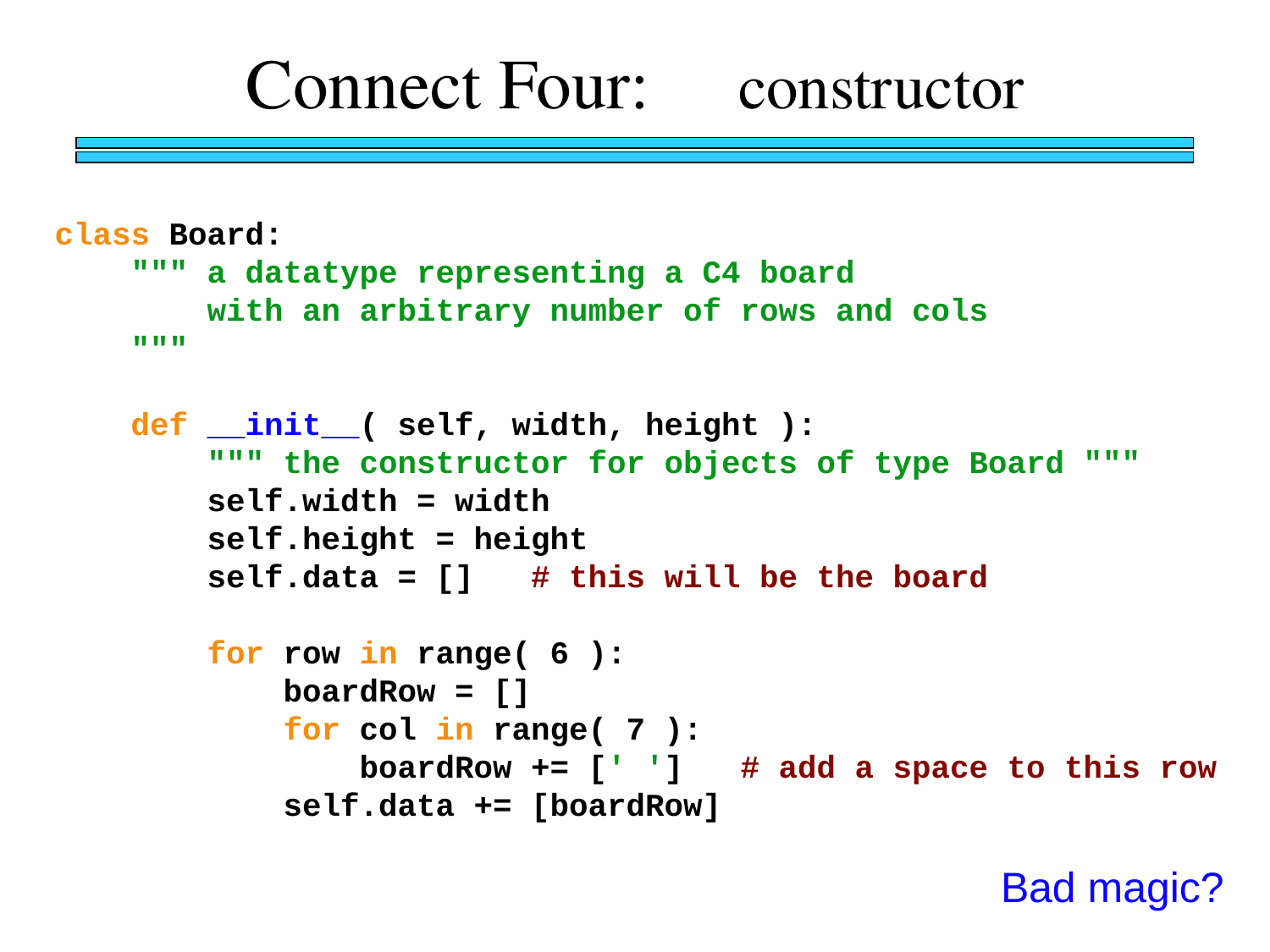

Connect Four:     constructor

class Board:
    """ a datatype representing a C4 board
        with an arbitrary number of rows and cols
    """

    def __init__( self, width, height ):
        """ the constructor for objects of type Board """
        self.width = width
        self.height = height
        self.data = []   # this will be the board

        for row in range( 6 ):
            boardRow = []
            for col in range( 7 ):
                boardRow += [' ']   # add a space to this row
            self.data += [boardRow]
Bad magic?